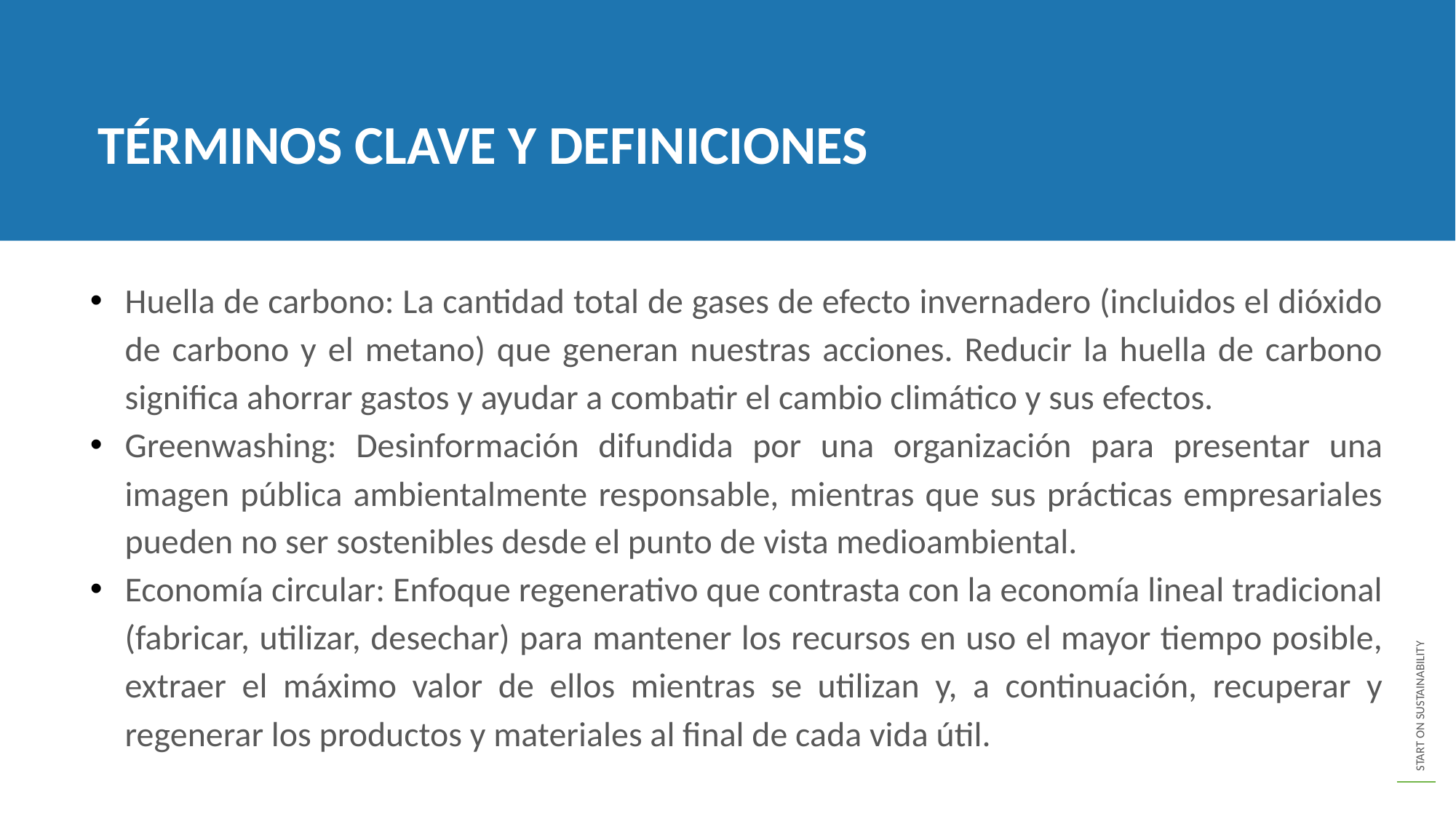

TÉRMINOS CLAVE Y DEFINICIONES

Huella de carbono: La cantidad total de gases de efecto invernadero (incluidos el dióxido de carbono y el metano) que generan nuestras acciones. Reducir la huella de carbono significa ahorrar gastos y ayudar a combatir el cambio climático y sus efectos.
Greenwashing: Desinformación difundida por una organización para presentar una imagen pública ambientalmente responsable, mientras que sus prácticas empresariales pueden no ser sostenibles desde el punto de vista medioambiental.
Economía circular: Enfoque regenerativo que contrasta con la economía lineal tradicional (fabricar, utilizar, desechar) para mantener los recursos en uso el mayor tiempo posible, extraer el máximo valor de ellos mientras se utilizan y, a continuación, recuperar y regenerar los productos y materiales al final de cada vida útil.